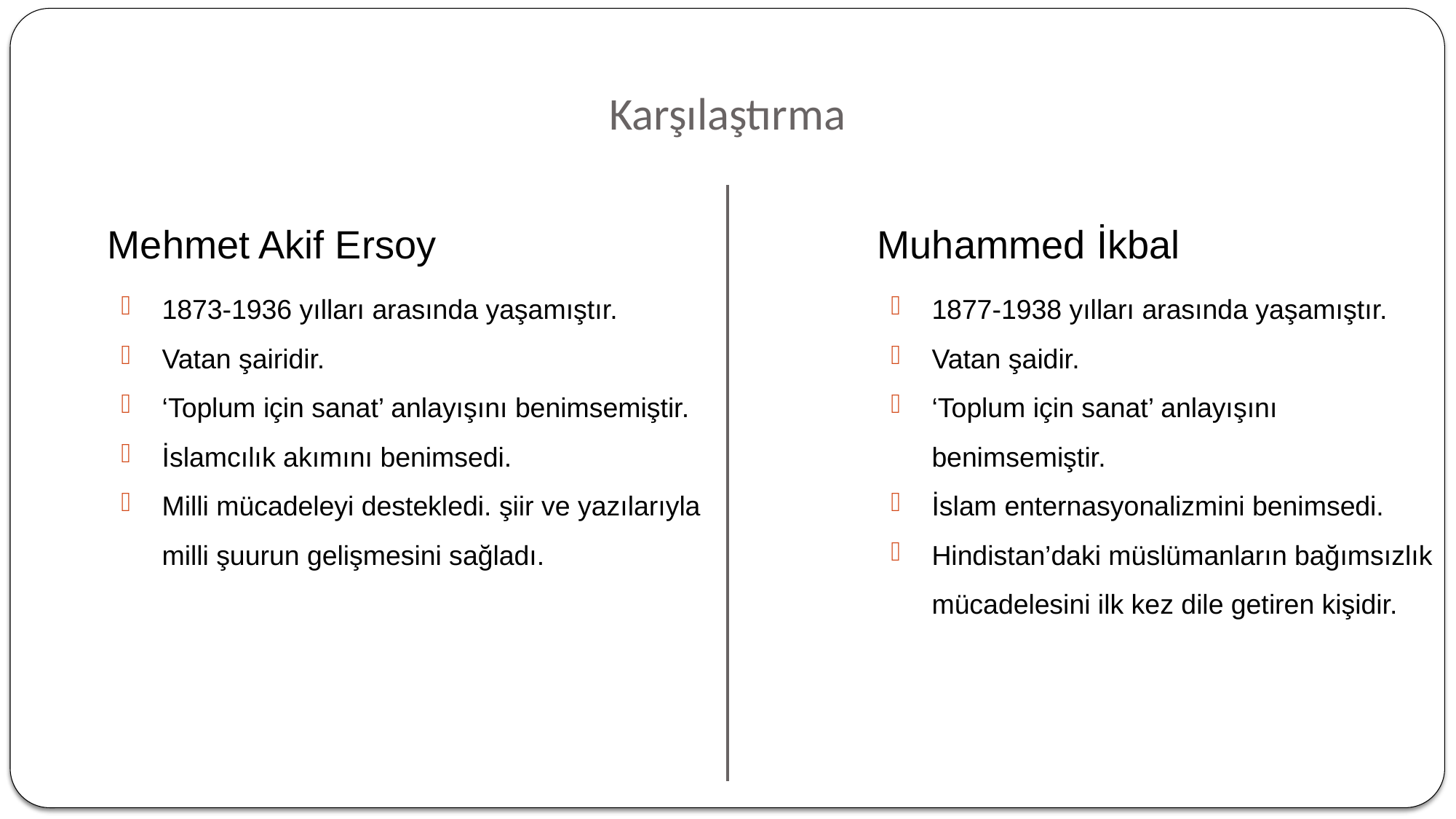

# Karşılaştırma
Muhammed İkbal
1877-1938 yılları arasında yaşamıştır.
Vatan şaidir.
‘Toplum için sanat’ anlayışını benimsemiştir.
İslam enternasyonalizmini benimsedi.
Hindistan’daki müslümanların bağımsızlık mücadelesini ilk kez dile getiren kişidir.
Mehmet Akif Ersoy
1873-1936 yılları arasında yaşamıştır.
Vatan şairidir.
‘Toplum için sanat’ anlayışını benimsemiştir.
İslamcılık akımını benimsedi.
Milli mücadeleyi destekledi. şiir ve yazılarıyla milli şuurun gelişmesini sağladı.